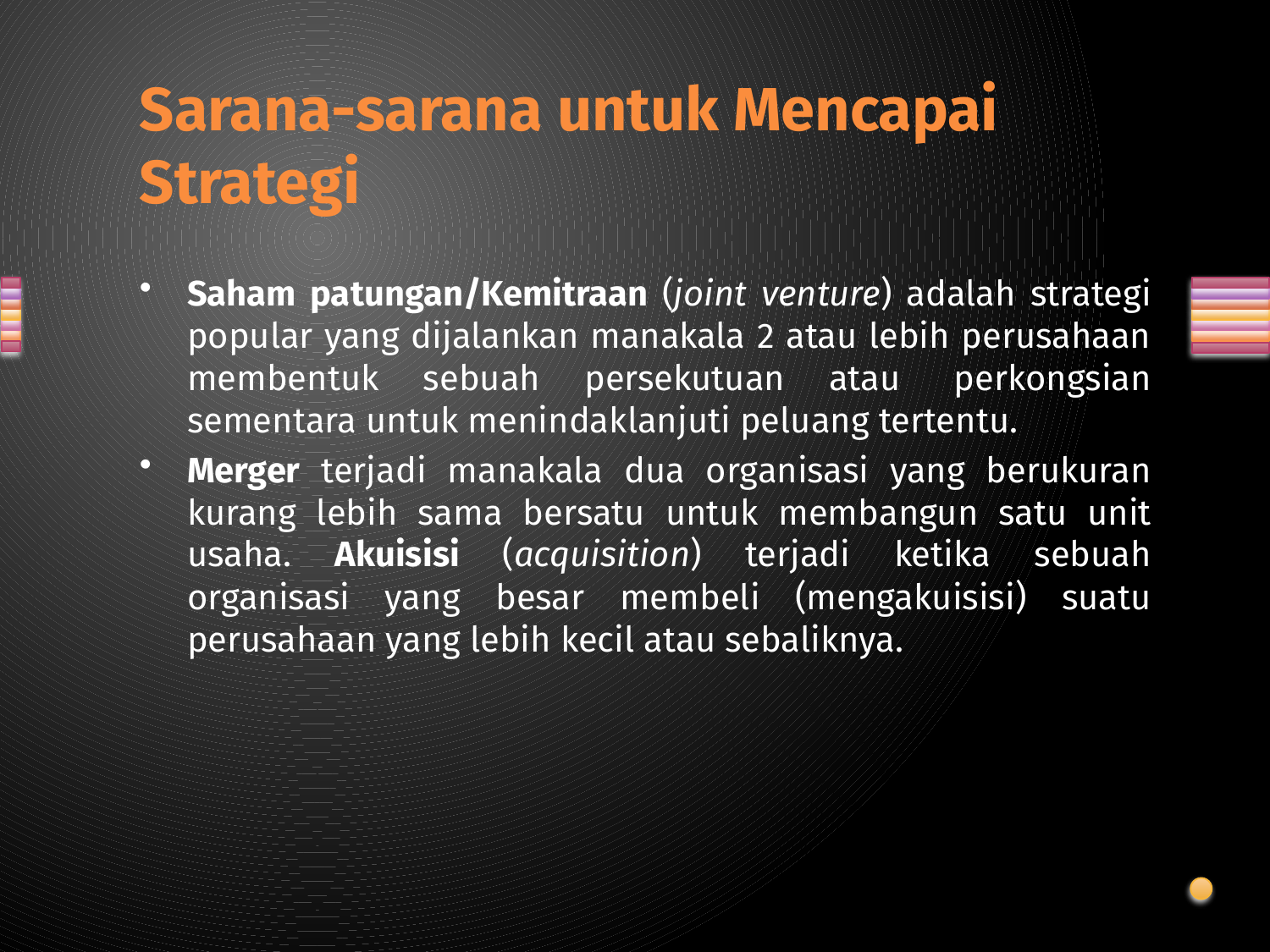

# Sarana-sarana untuk Mencapai Strategi
Saham patungan/Kemitraan (joint venture) adalah strategi popular yang dijalankan manakala 2 atau lebih perusahaan membentuk sebuah persekutuan atau  perkongsian sementara untuk menindaklanjuti peluang tertentu.
Merger terjadi manakala dua organisasi yang berukuran kurang lebih sama bersatu untuk membangun satu unit usaha. Akuisisi (acquisition) terjadi ketika sebuah organisasi yang besar membeli (mengakuisisi) suatu perusahaan yang lebih kecil atau sebaliknya.